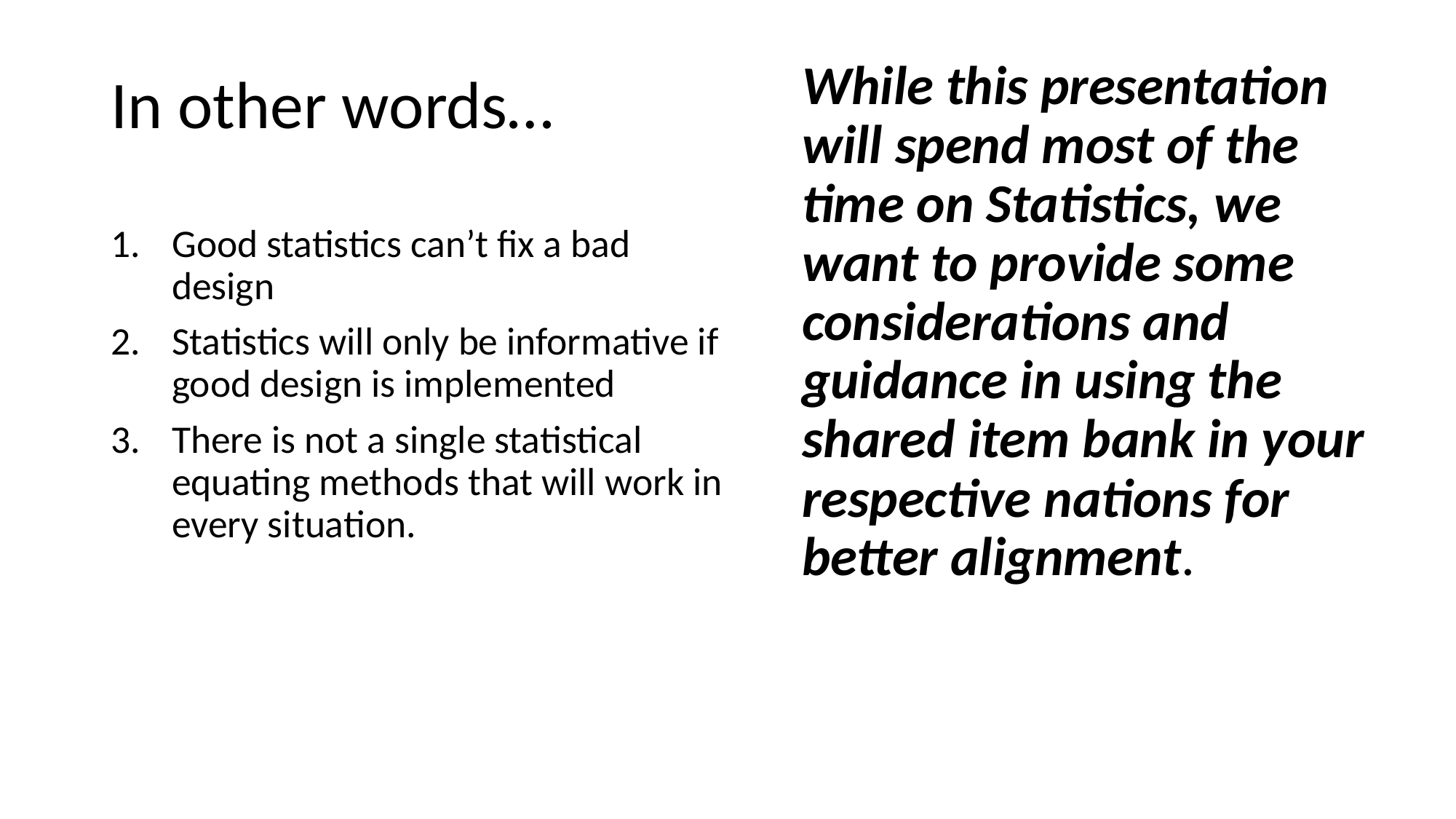

# In other words…
While this presentation will spend most of the time on Statistics, we want to provide some considerations and guidance in using the shared item bank in your respective nations for better alignment.
Good statistics can’t fix a bad design
Statistics will only be informative if good design is implemented
There is not a single statistical equating methods that will work in every situation.